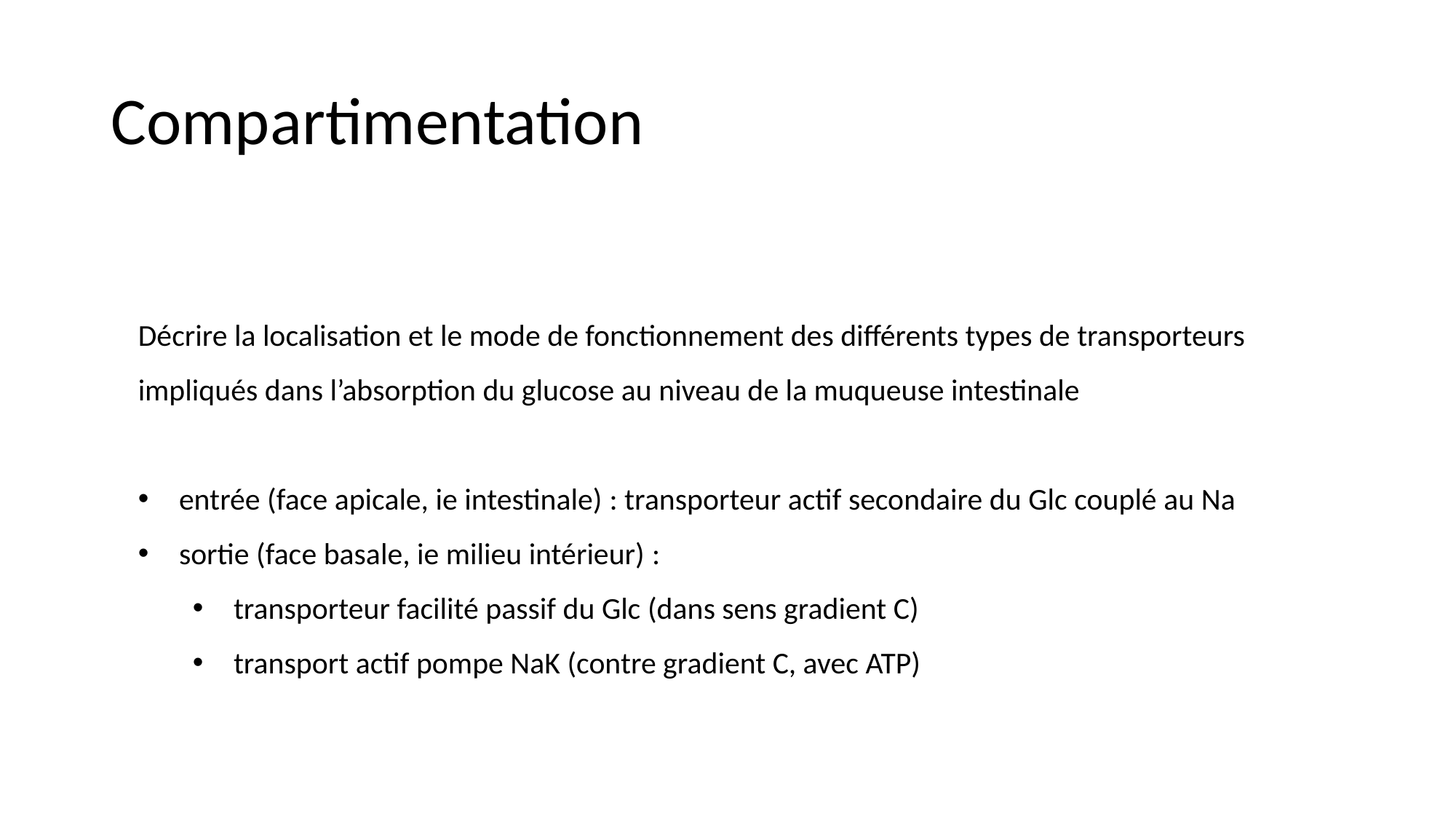

# Compartimentation
Décrire la localisation et le mode de fonctionnement des différents types de transporteurs impliqués dans l’absorption du glucose au niveau de la muqueuse intestinale

entrée (face apicale, ie intestinale) : transporteur actif secondaire du Glc couplé au Na
sortie (face basale, ie milieu intérieur) :
transporteur facilité passif du Glc (dans sens gradient C)
transport actif pompe NaK (contre gradient C, avec ATP)